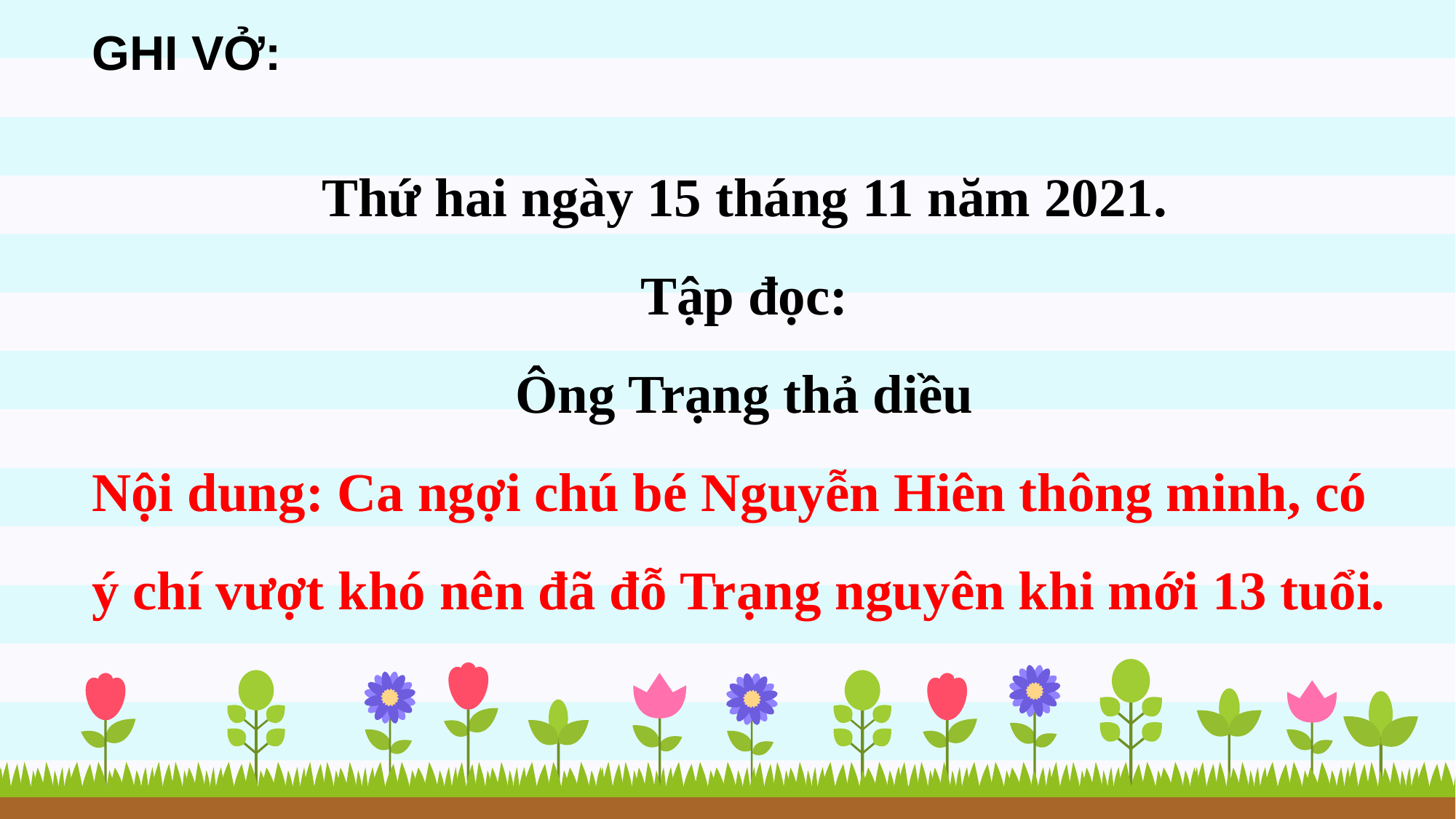

GHI VỞ:

Thứ hai ngày 15 tháng 11 năm 2021.
Tập đọc:
Ông Trạng thả diều
Nội dung: Ca ngợi chú bé Nguyễn Hiên thông minh, có ý chí vượt khó nên đã đỗ Trạng nguyên khi mới 13 tuổi.